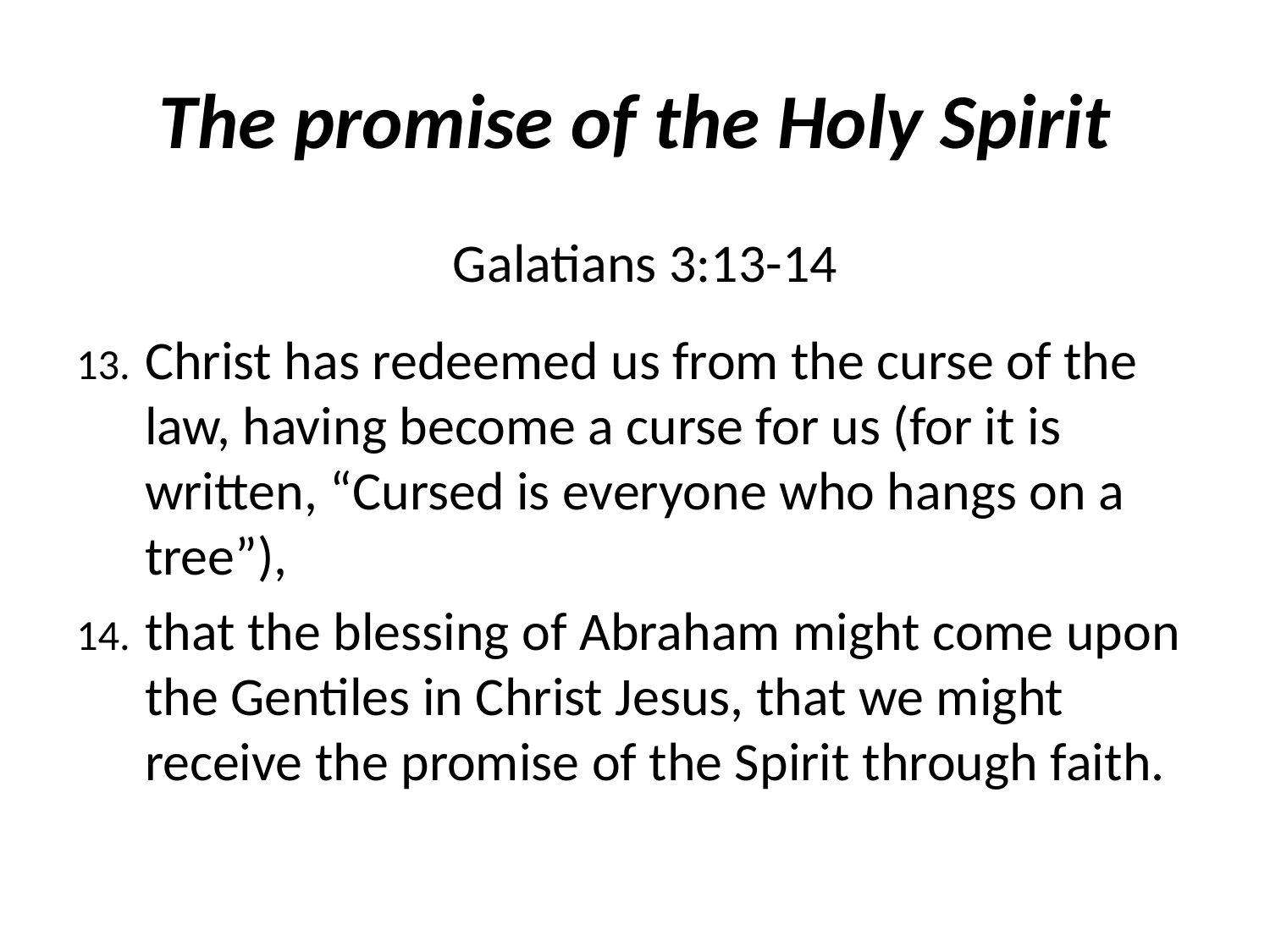

# The promise of the Holy Spirit
Galatians 3:13-14

Christ has redeemed us from the curse of the law, having become a curse for us (for it is written, “Cursed is everyone who hangs on a tree”),
that the blessing of Abraham might come upon the Gentiles in Christ Jesus, that we might receive the promise of the Spirit through faith.